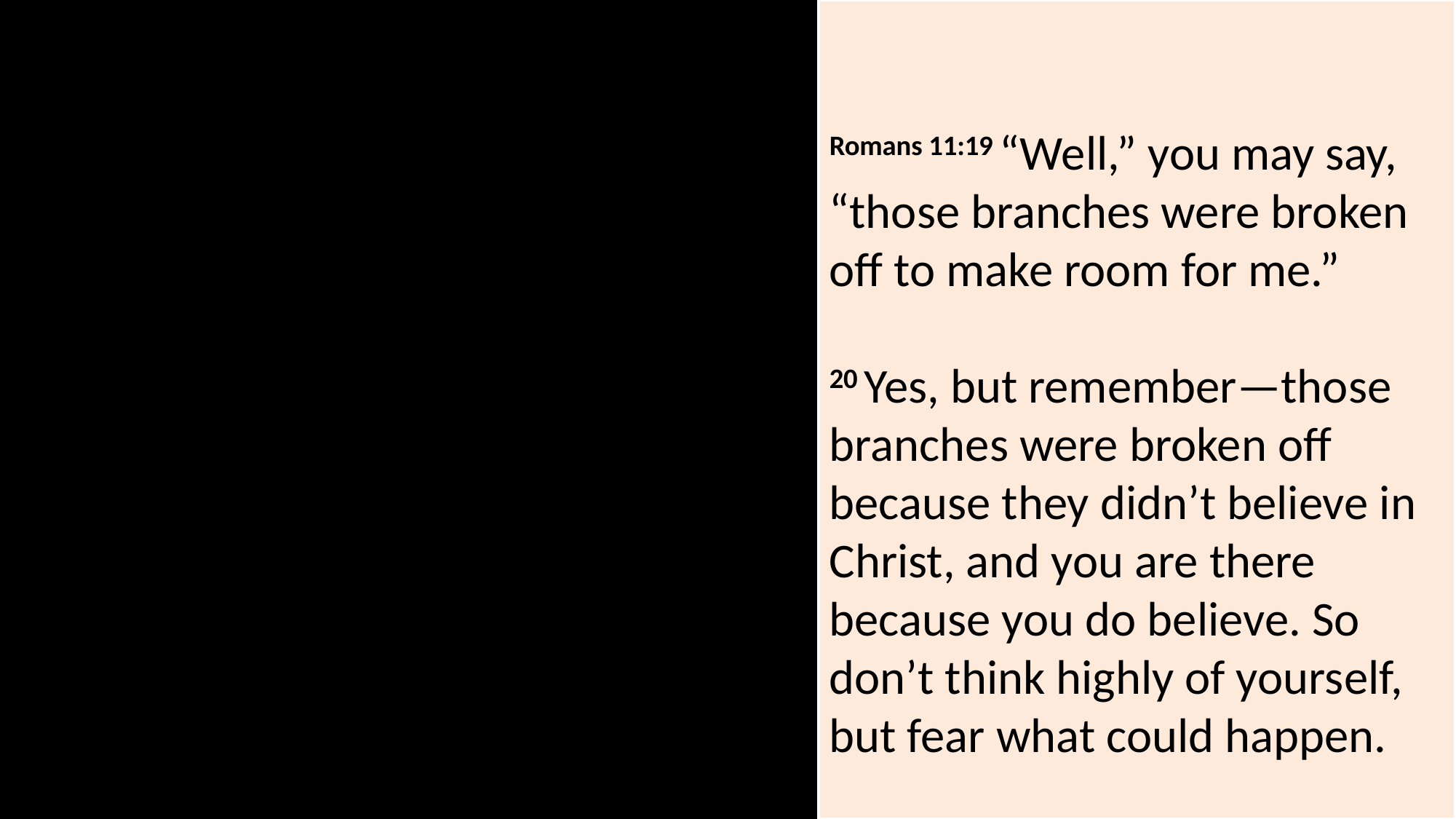

Romans 11:19 “Well,” you may say, “those branches were broken off to make room for me.”

20 Yes, but remember—those branches were broken off because they didn’t believe in Christ, and you are there because you do believe. So don’t think highly of yourself, but fear what could happen.